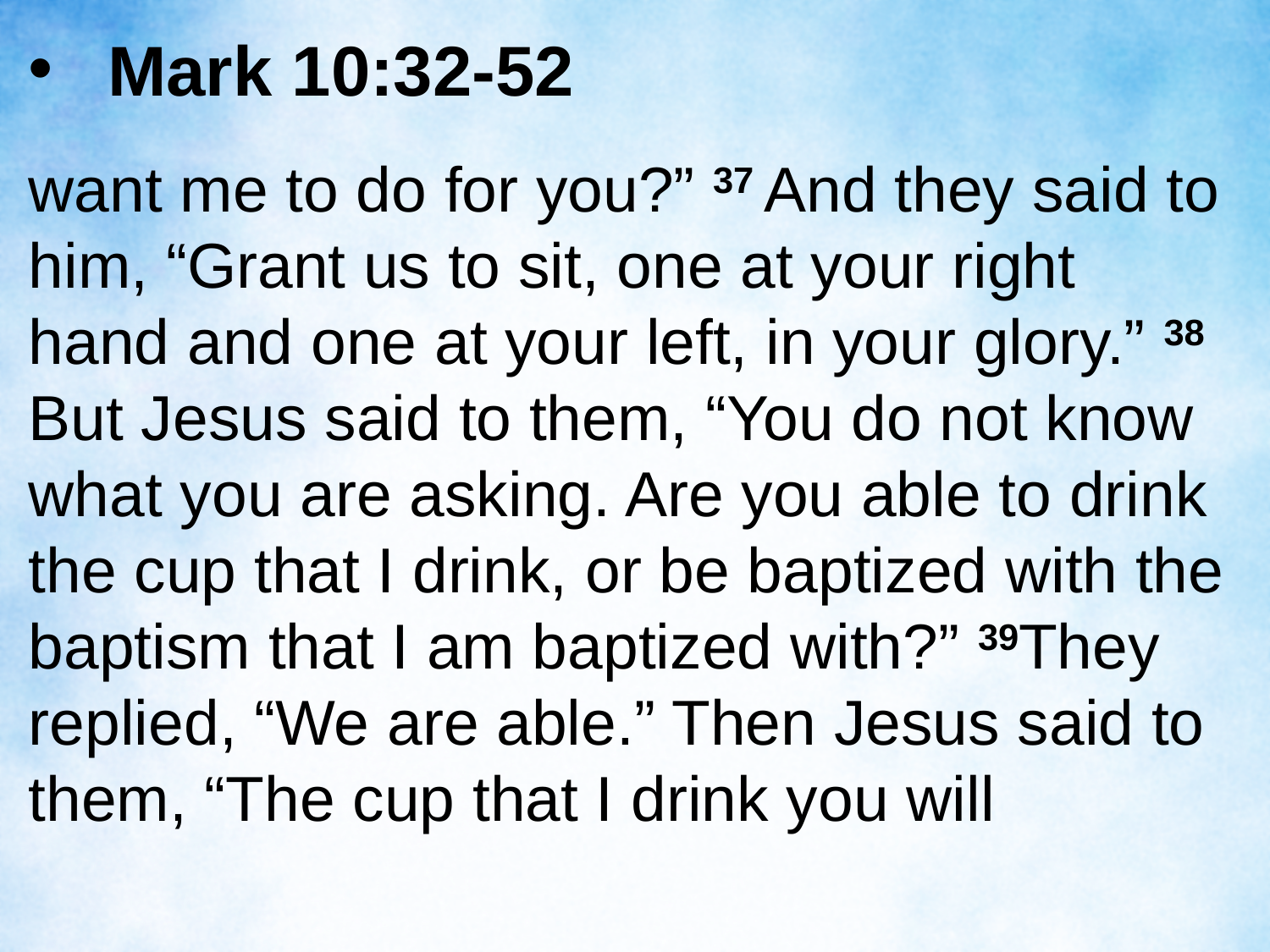

Mark 10:32-52
want me to do for you?” 37 And they said to him, “Grant us to sit, one at your right hand and one at your left, in your glory.” 38 But Jesus said to them, “You do not know what you are asking. Are you able to drink the cup that I drink, or be baptized with the baptism that I am baptized with?” 39They replied, “We are able.” Then Jesus said to them, “The cup that I drink you will